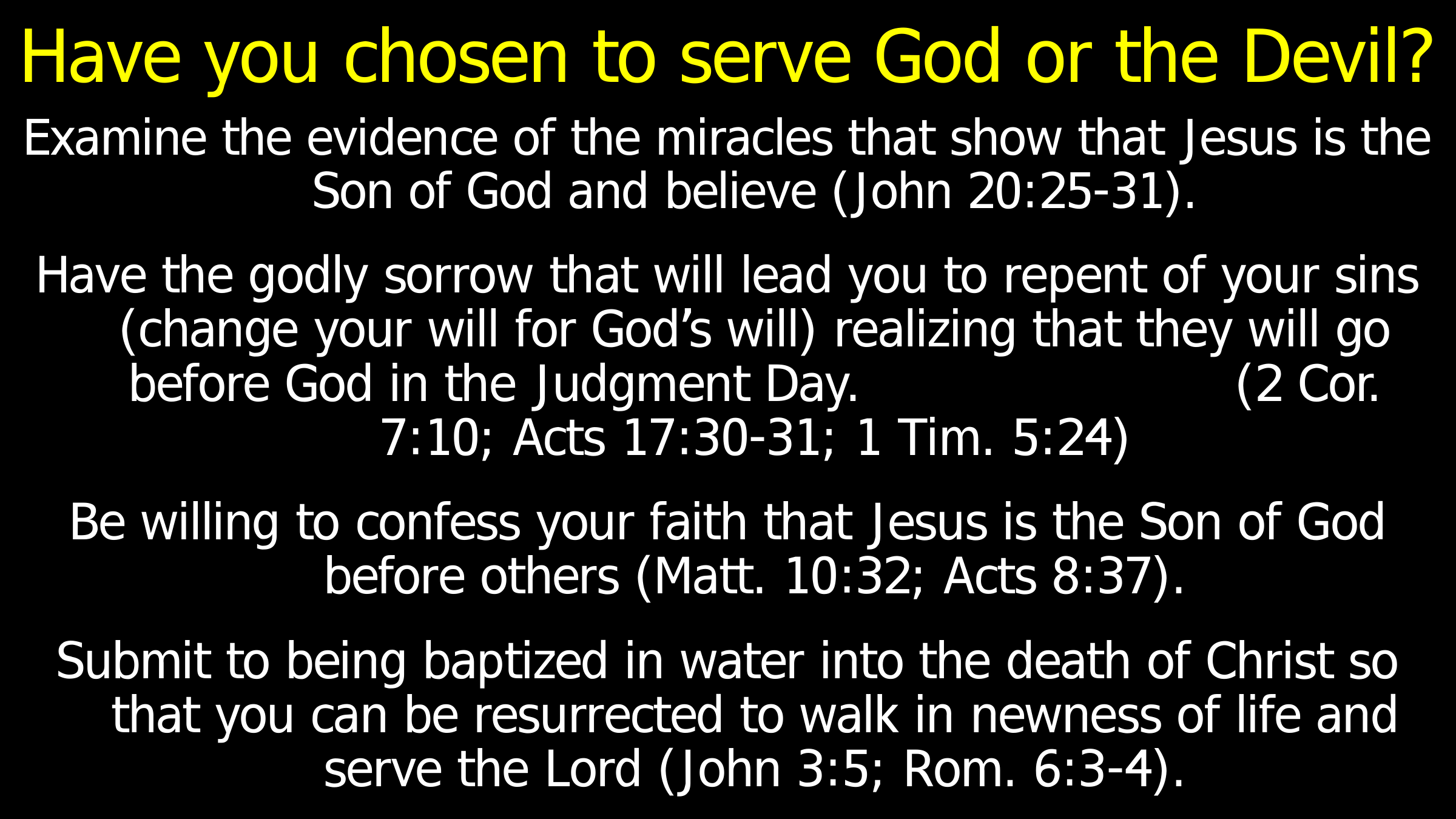

# Have you chosen to serve God or the Devil?
Examine the evidence of the miracles that show that Jesus is the Son of God and believe (John 20:25-31).

Have the godly sorrow that will lead you to repent of your sins (change your will for God’s will) realizing that they will go before God in the Judgment Day.                        (2 Cor. 7:10; Acts 17:30-31; 1 Tim. 5:24)

Be willing to confess your faith that Jesus is the Son of God before others (Matt. 10:32; Acts 8:37).

Submit to being baptized in water into the death of Christ so that you can be resurrected to walk in newness of life and serve the Lord (John 3:5; Rom. 6:3-4).